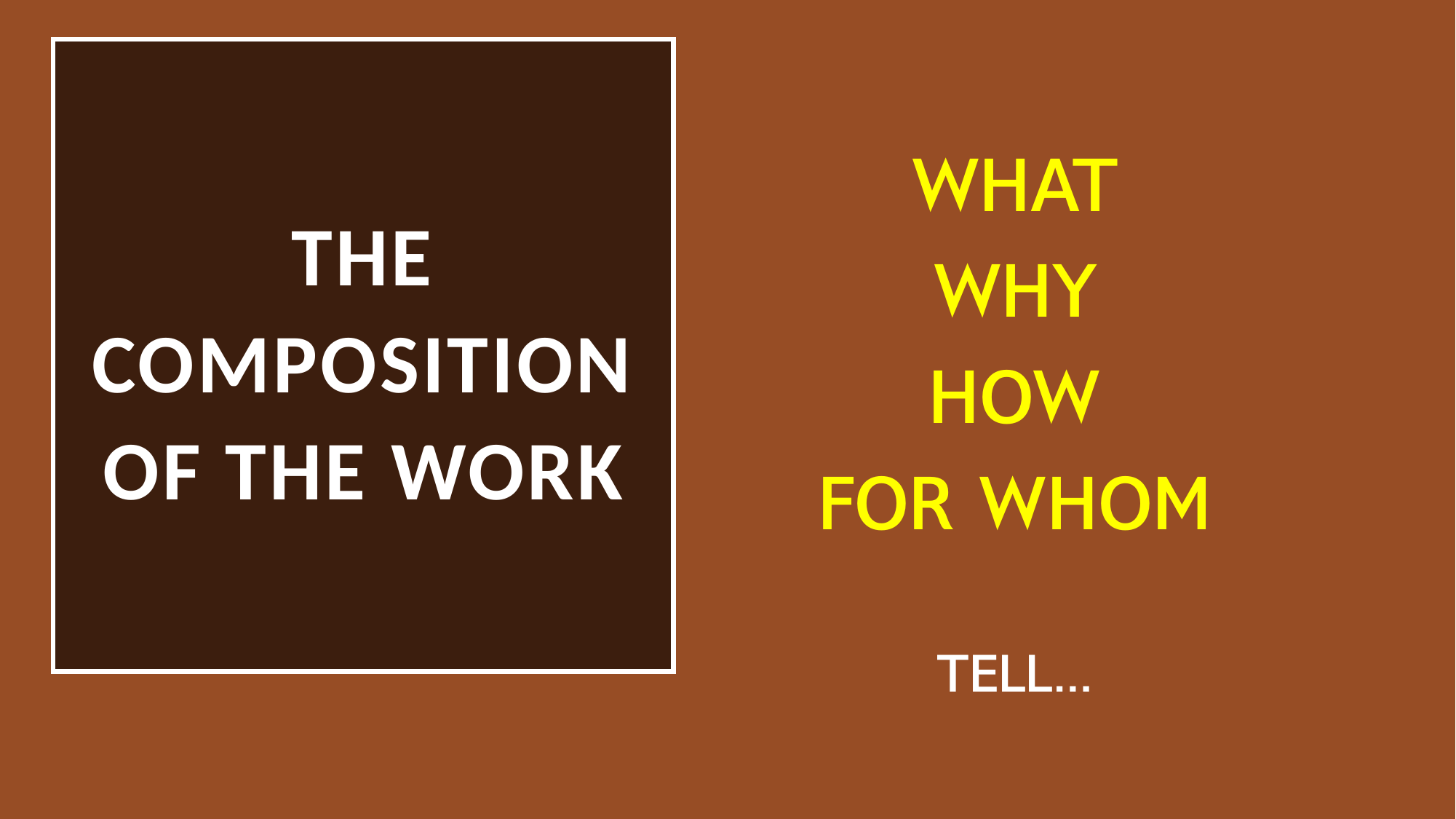

The composition of the work

WHAT
WHY
HOW
FOR WHOM

TELL…